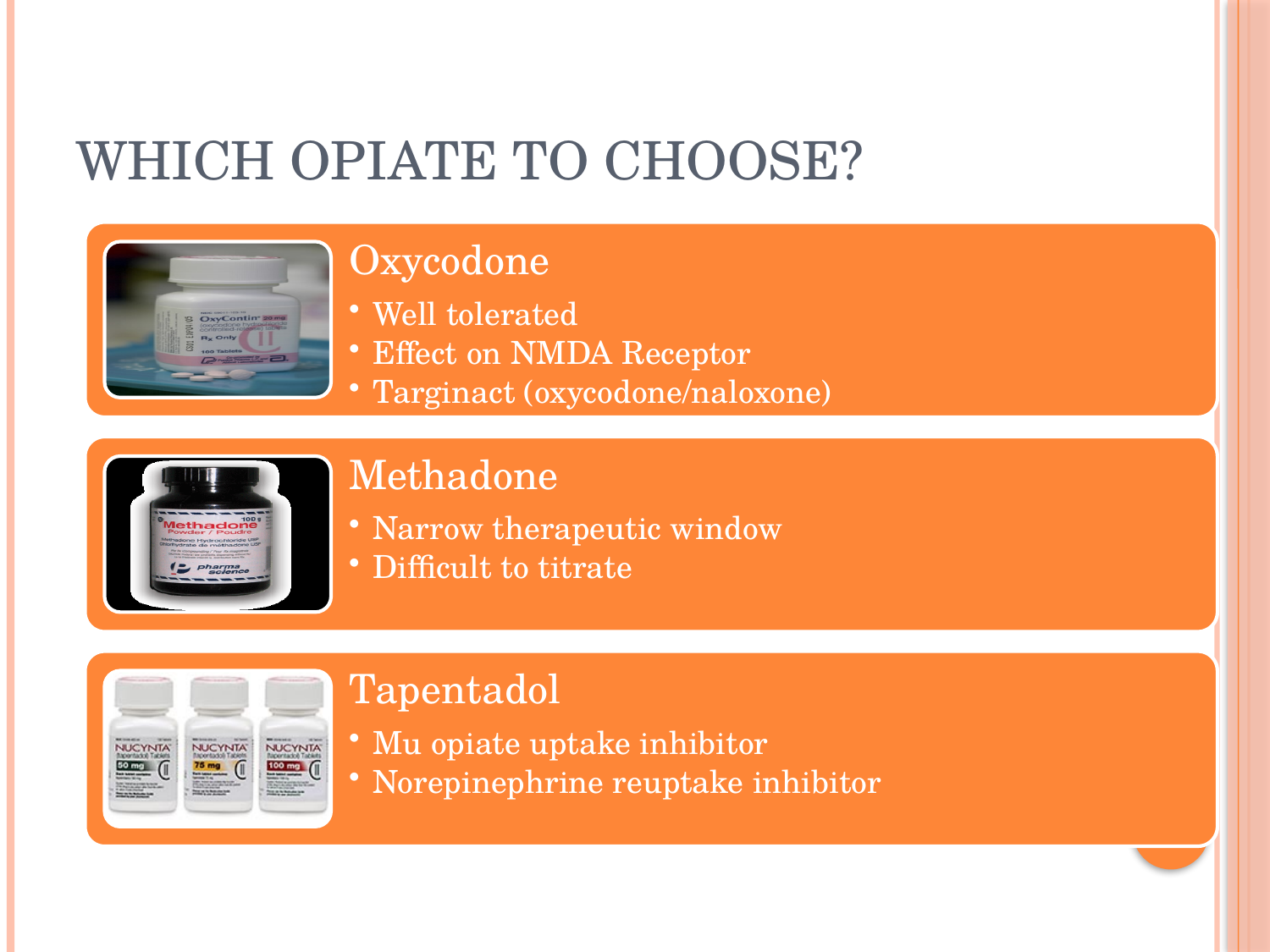

# Which opiate to choose?
Oxycodone
Well tolerated
Effect on NMDA Receptor
Targinact (oxycodone/naloxone)
Methadone
Narrow therapeutic window
Difficult to titrate
Tapentadol
Mu opiate uptake inhibitor
Norepinephrine reuptake inhibitor